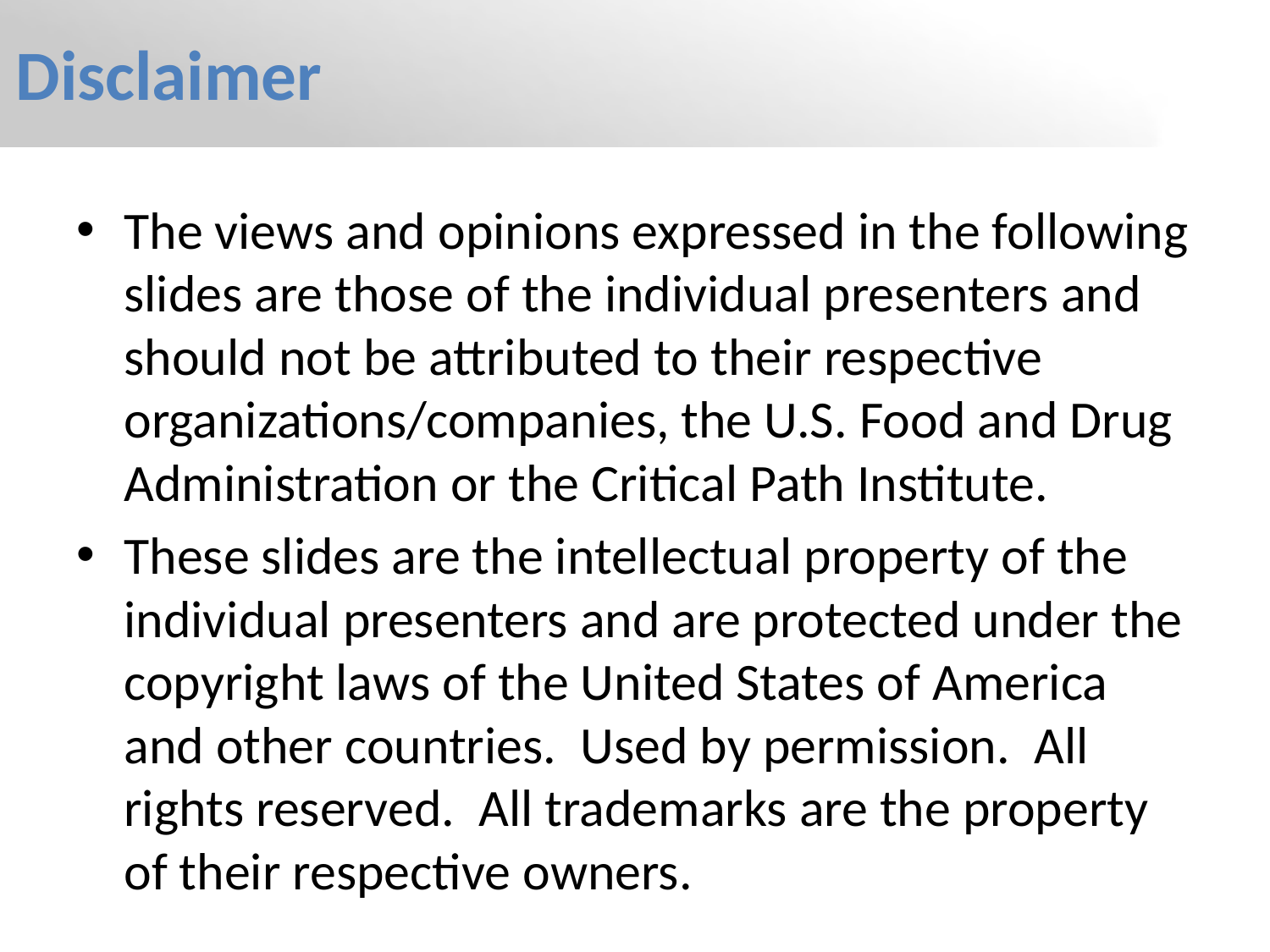

# Disclaimer
The views and opinions expressed in the following slides are those of the individual presenters and should not be attributed to their respective organizations/companies, the U.S. Food and Drug Administration or the Critical Path Institute.
These slides are the intellectual property of the individual presenters and are protected under the copyright laws of the United States of America and other countries.  Used by permission.  All rights reserved.  All trademarks are the property of their respective owners.